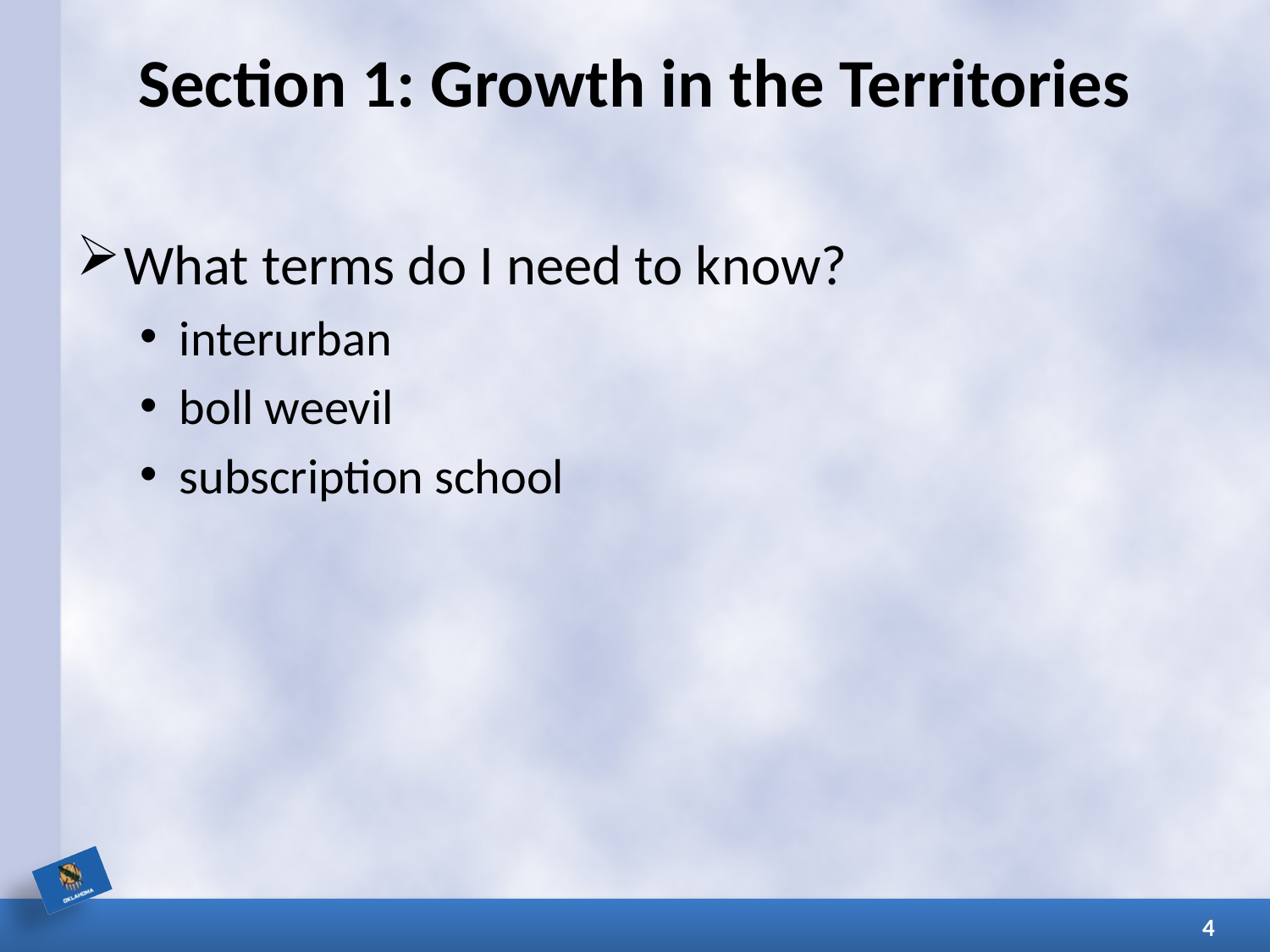

# Section 1: Growth in the Territories
What terms do I need to know?
interurban
boll weevil
subscription school

4